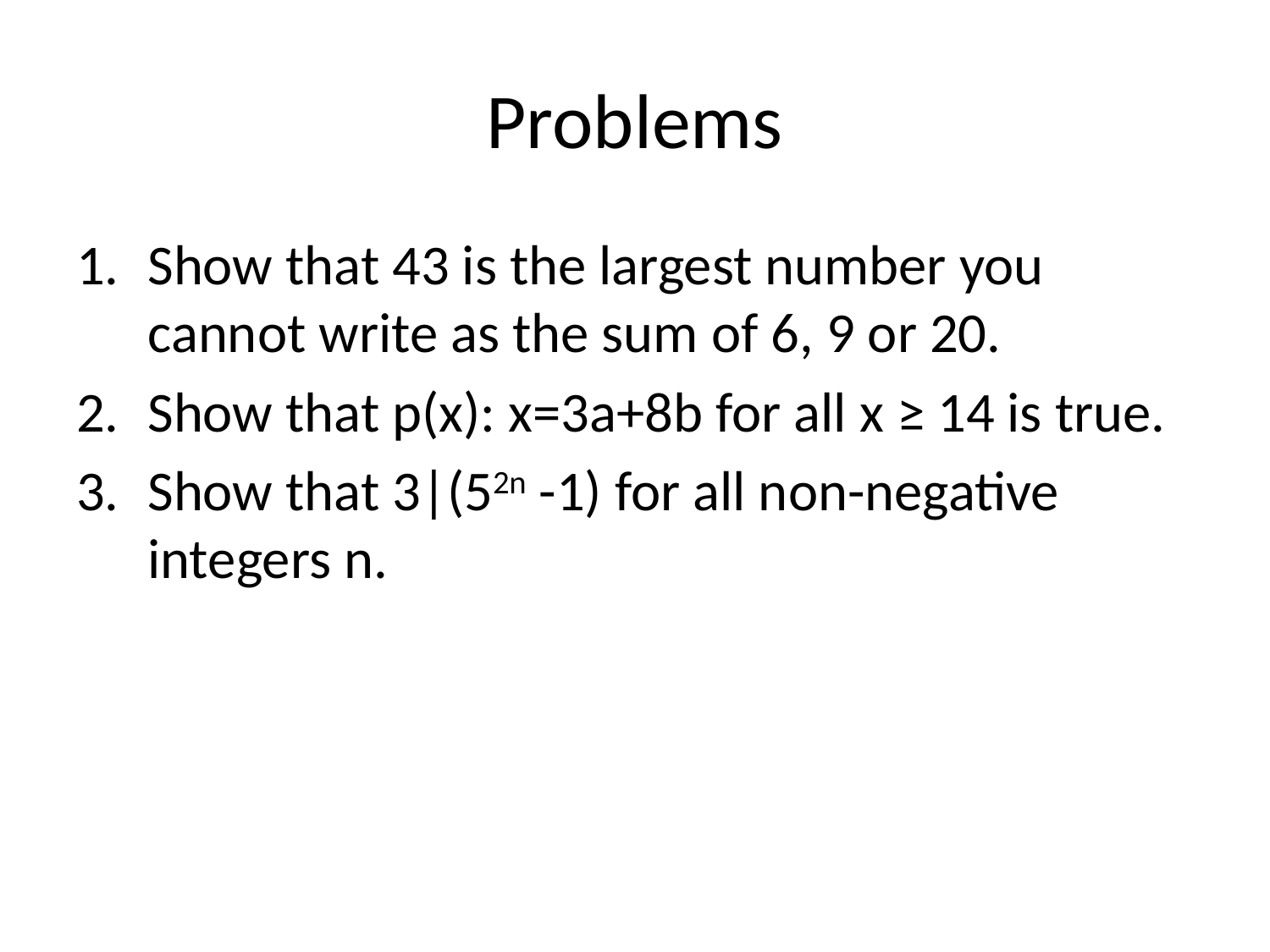

# Problems
Show that 43 is the largest number you cannot write as the sum of 6, 9 or 20.
Show that p(x): x=3a+8b for all x ≥ 14 is true.
Show that 3|(52n -1) for all non-negative integers n.